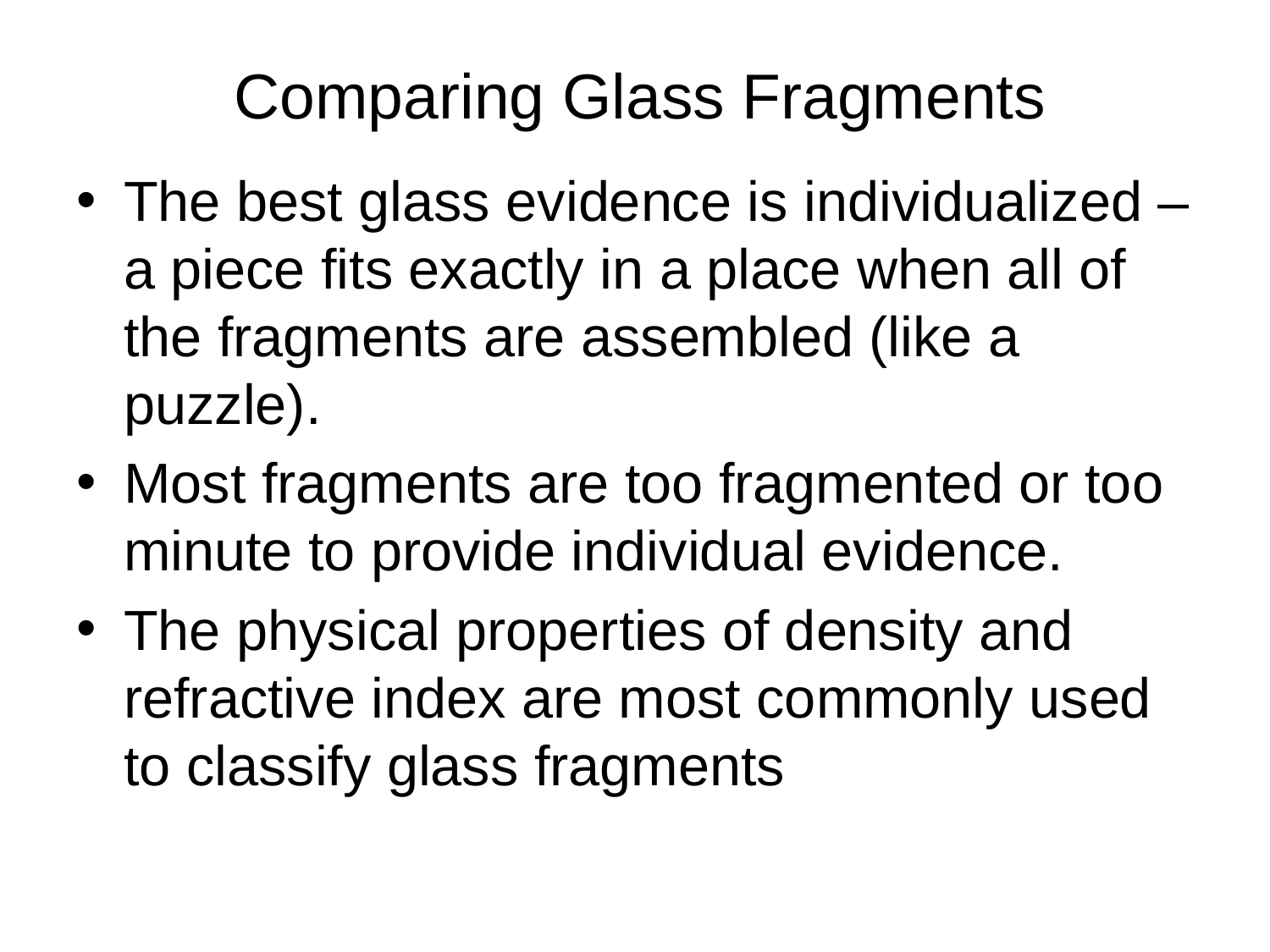

# Comparing Glass Fragments
The best glass evidence is individualized – a piece fits exactly in a place when all of the fragments are assembled (like a puzzle).
Most fragments are too fragmented or too minute to provide individual evidence.
The physical properties of density and refractive index are most commonly used to classify glass fragments